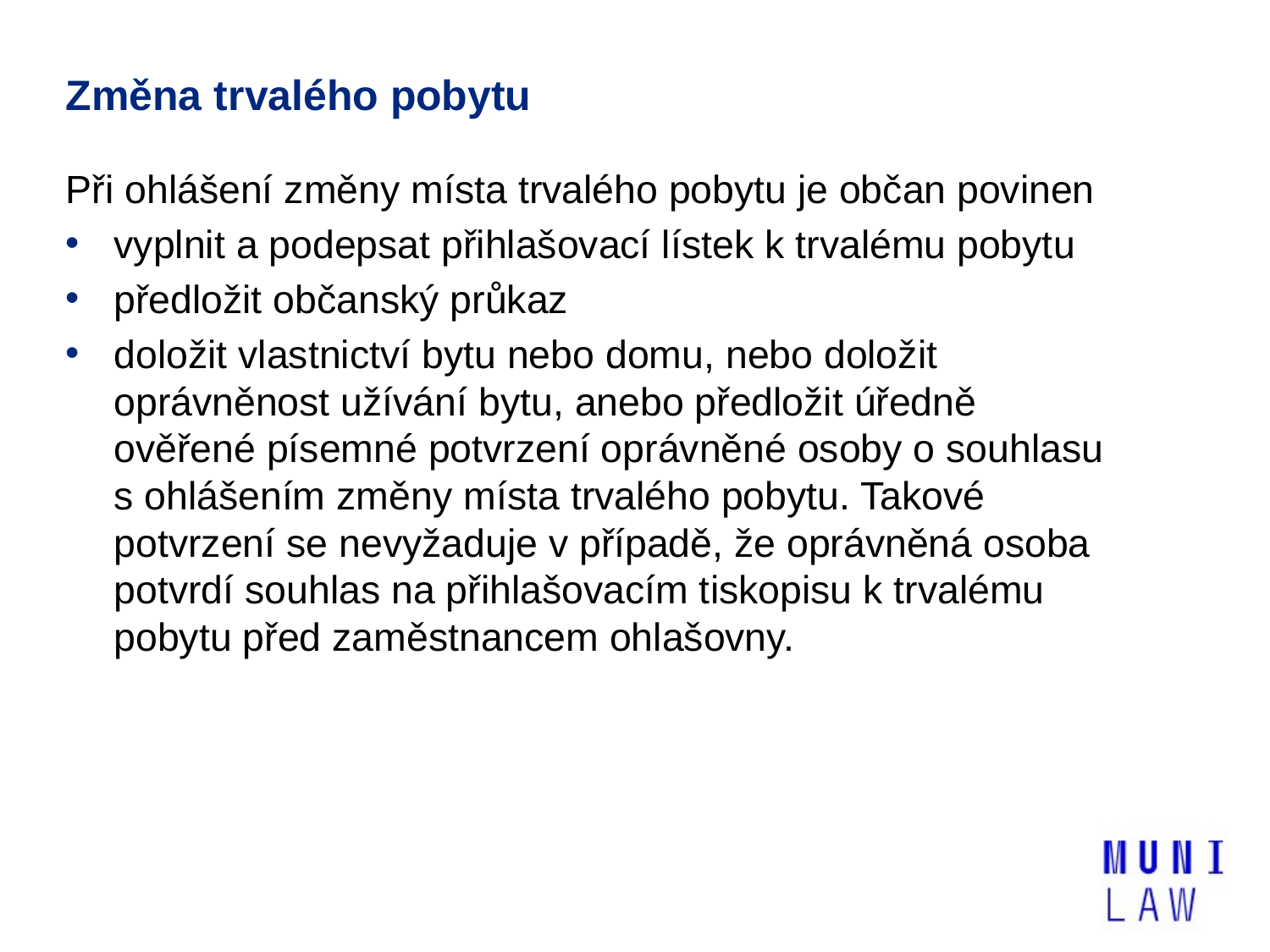

# Změna trvalého pobytu
Při ohlášení změny místa trvalého pobytu je občan povinen
vyplnit a podepsat přihlašovací lístek k trvalému pobytu
předložit občanský průkaz
doložit vlastnictví bytu nebo domu, nebo doložit oprávněnost užívání bytu, anebo předložit úředně ověřené písemné potvrzení oprávněné osoby o souhlasu s ohlášením změny místa trvalého pobytu. Takové potvrzení se nevyžaduje v případě, že oprávněná osoba potvrdí souhlas na přihlašovacím tiskopisu k trvalému pobytu před zaměstnancem ohlašovny.